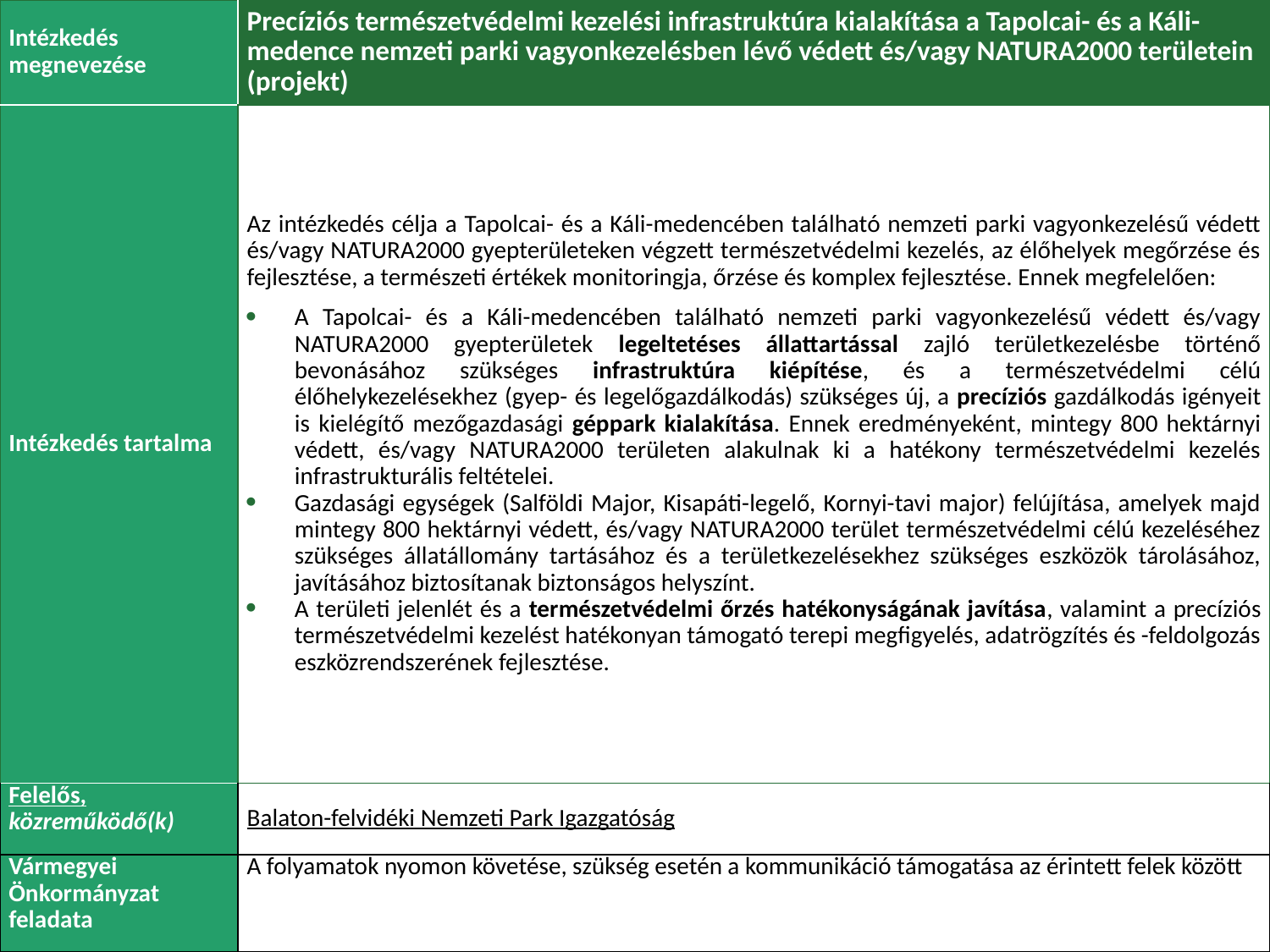

| Intézkedés megnevezése | Precíziós természetvédelmi kezelési infrastruktúra kialakítása a Tapolcai- és a Káli-medence nemzeti parki vagyonkezelésben lévő védett és/vagy NATURA2000 területein (projekt) |
| --- | --- |
| Intézkedés tartalma | Az intézkedés célja a Tapolcai- és a Káli-medencében található nemzeti parki vagyonkezelésű védett és/vagy NATURA2000 gyepterületeken végzett természetvédelmi kezelés, az élőhelyek megőrzése és fejlesztése, a természeti értékek monitoringja, őrzése és komplex fejlesztése. Ennek megfelelően: A Tapolcai- és a Káli-medencében található nemzeti parki vagyonkezelésű védett és/vagy NATURA2000 gyepterületek legeltetéses állattartással zajló területkezelésbe történő bevonásához szükséges infrastruktúra kiépítése, és a természetvédelmi célú élőhelykezelésekhez (gyep- és legelőgazdálkodás) szükséges új, a precíziós gazdálkodás igényeit is kielégítő mezőgazdasági géppark kialakítása. Ennek eredményeként, mintegy 800 hektárnyi védett, és/vagy NATURA2000 területen alakulnak ki a hatékony természetvédelmi kezelés infrastrukturális feltételei. Gazdasági egységek (Salföldi Major, Kisapáti-legelő, Kornyi-tavi major) felújítása, amelyek majd mintegy 800 hektárnyi védett, és/vagy NATURA2000 terület természetvédelmi célú kezeléséhez szükséges állatállomány tartásához és a területkezelésekhez szükséges eszközök tárolásához, javításához biztosítanak biztonságos helyszínt. A területi jelenlét és a természetvédelmi őrzés hatékonyságának javítása, valamint a precíziós természetvédelmi kezelést hatékonyan támogató terepi megfigyelés, adatrögzítés és -feldolgozás eszközrendszerének fejlesztése. |
| Felelős, közreműködő(k) | Balaton-felvidéki Nemzeti Park Igazgatóság |
| Vármegyei Önkormányzat feladata | A folyamatok nyomon követése, szükség esetén a kommunikáció támogatása az érintett felek között |